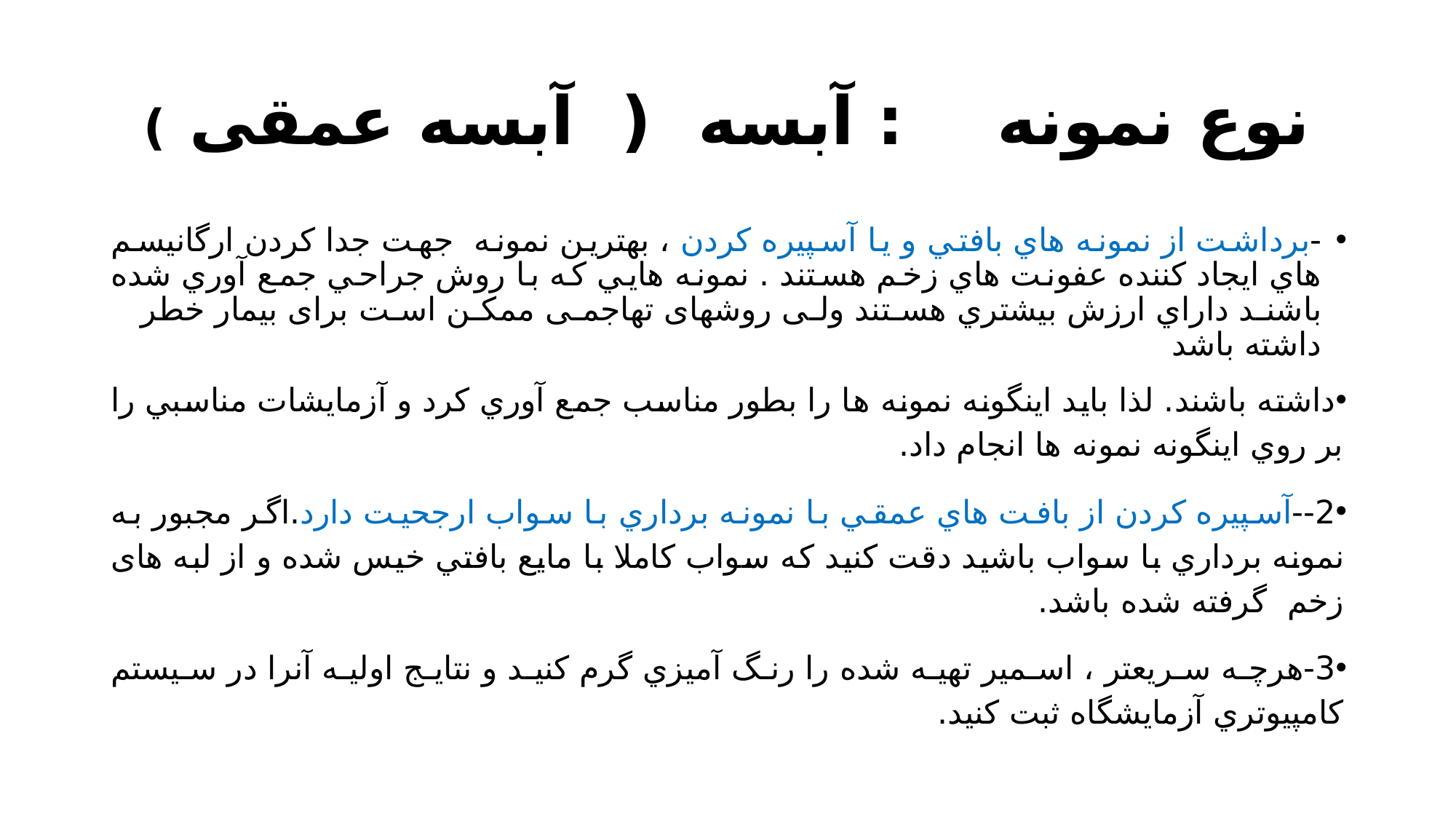

# نوع نمونه    : آبسه  (  آبسه عمقی )
-برداشت از نمونه هاي بافتي و يا آسپيره كردن ، بهترين نمونه  جهت جدا کردن ارگانيسم هاي ايجاد كننده عفونت هاي زخم هستند . نمونه هايي كه با روش جراحي جمع آوري شده باشند داراي ارزش بيشتري هستند ولی روشهای تهاجمی ممکن است برای بیمار خطر  داشته باشد
داشته باشند. لذا بايد اينگونه نمونه ها را بطور مناسب جمع آوري كرد و آزمايشات مناسبي را بر روي اينگونه نمونه ها انجام داد.
2--آسپيره كردن از بافت هاي عمقي با نمونه برداري با سواب ارجحيت دارد.اگر مجبور به نمونه برداري با سواب باشيد دقت كنيد كه سواب كاملا با مايع بافتي خيس شده و از لبه های زخم  گرفته شده باشد.
3-هرچه سريعتر ، اسمير تهيه شده را رنگ آميزي گرم كنيد و نتايج اوليه آنرا در سيستم كامپيوتري آزمايشگاه ثبت كنيد.